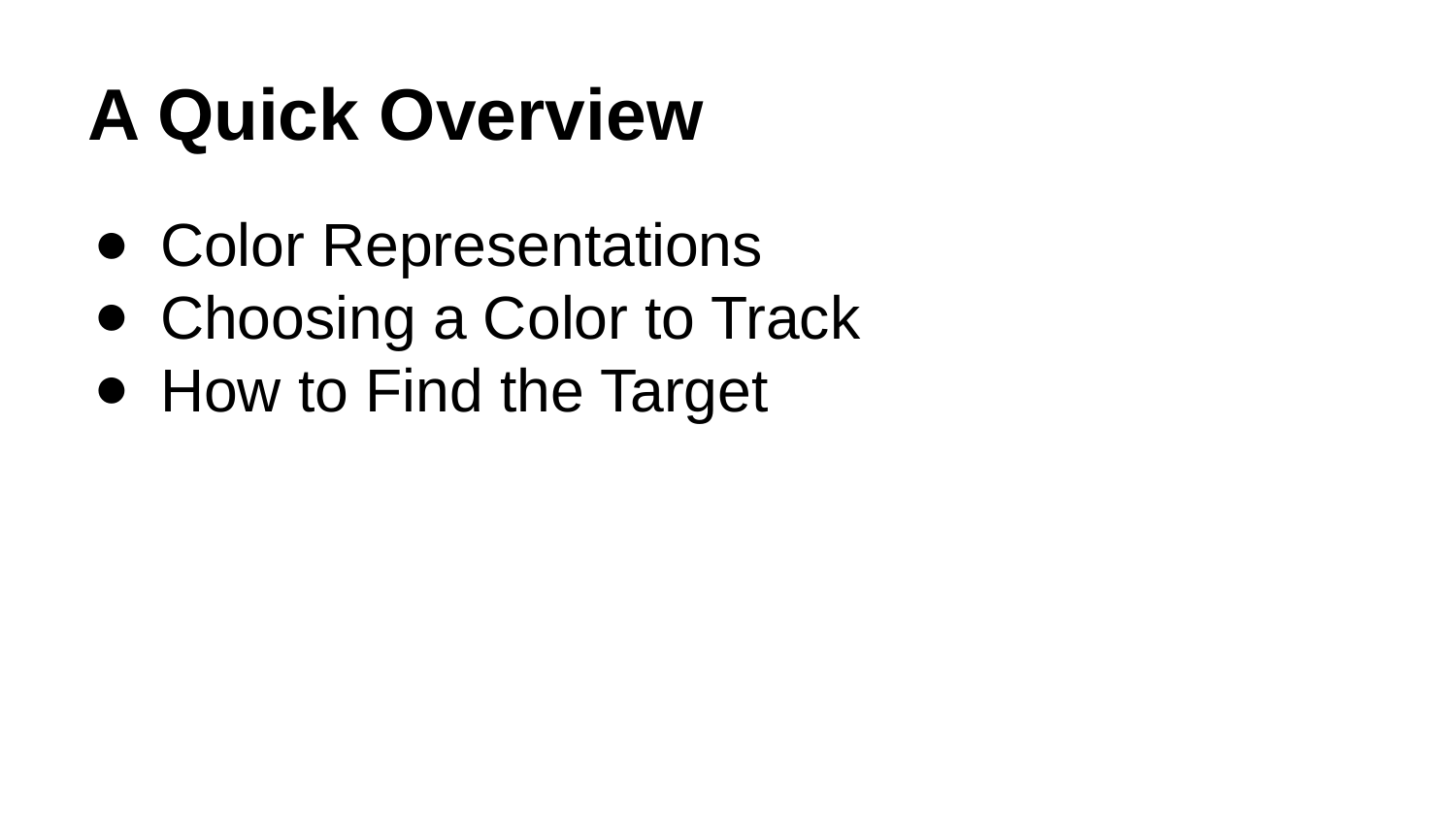

# A Quick Overview
Color Representations
Choosing a Color to Track
How to Find the Target